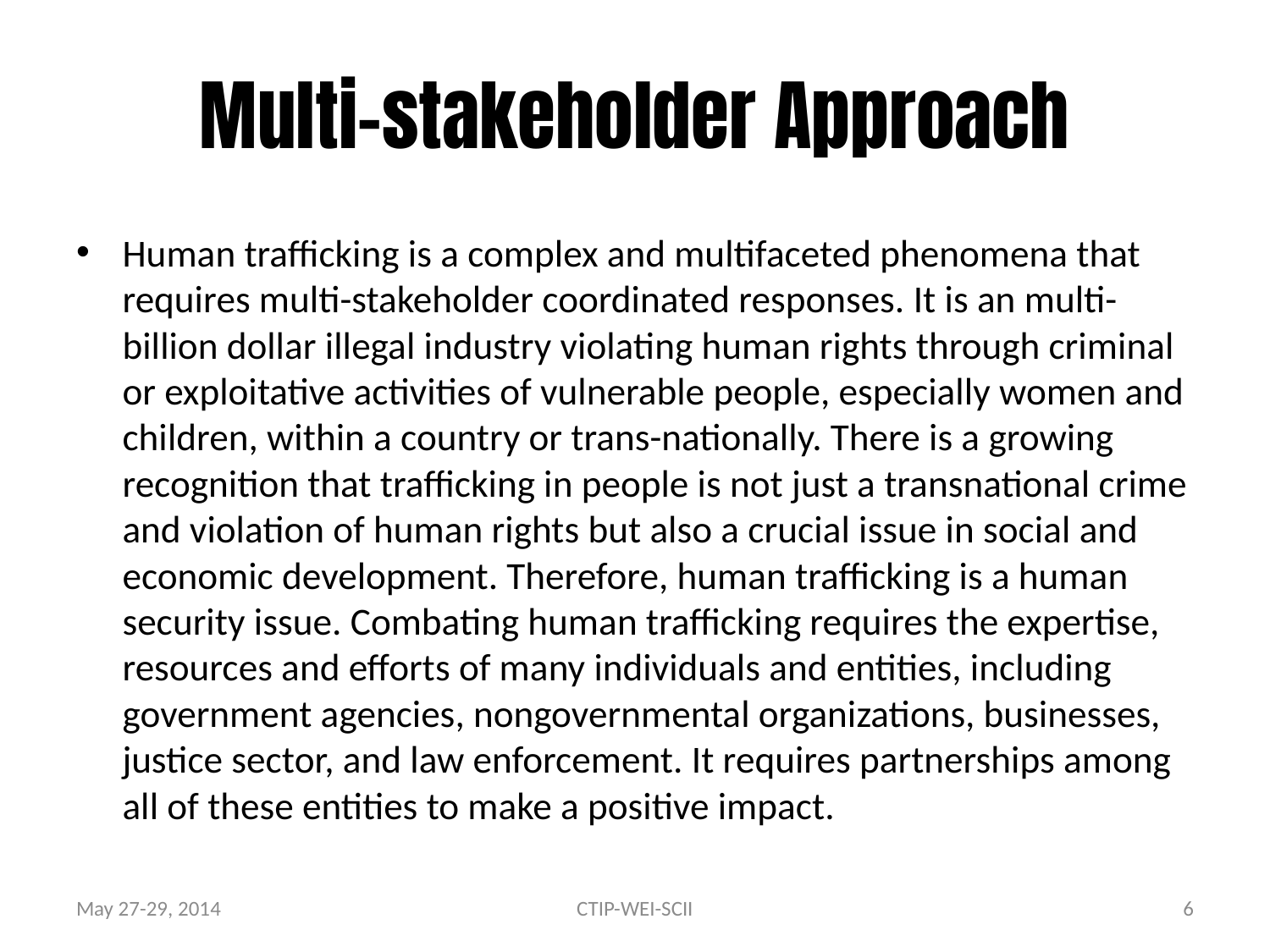

# Multi-stakeholder Approach
Human trafficking is a complex and multifaceted phenomena that requires multi-stakeholder coordinated responses. It is an multi-billion dollar illegal industry violating human rights through criminal or exploitative activities of vulnerable people, especially women and children, within a country or trans-nationally. There is a growing recognition that trafficking in people is not just a transnational crime and violation of human rights but also a crucial issue in social and economic development. Therefore, human trafficking is a human security issue. Combating human trafficking requires the expertise, resources and efforts of many individuals and entities, including government agencies, nongovernmental organizations, businesses, justice sector, and law enforcement. It requires partnerships among all of these entities to make a positive impact.
May 27-29, 2014
CTIP-WEI-SCII
6